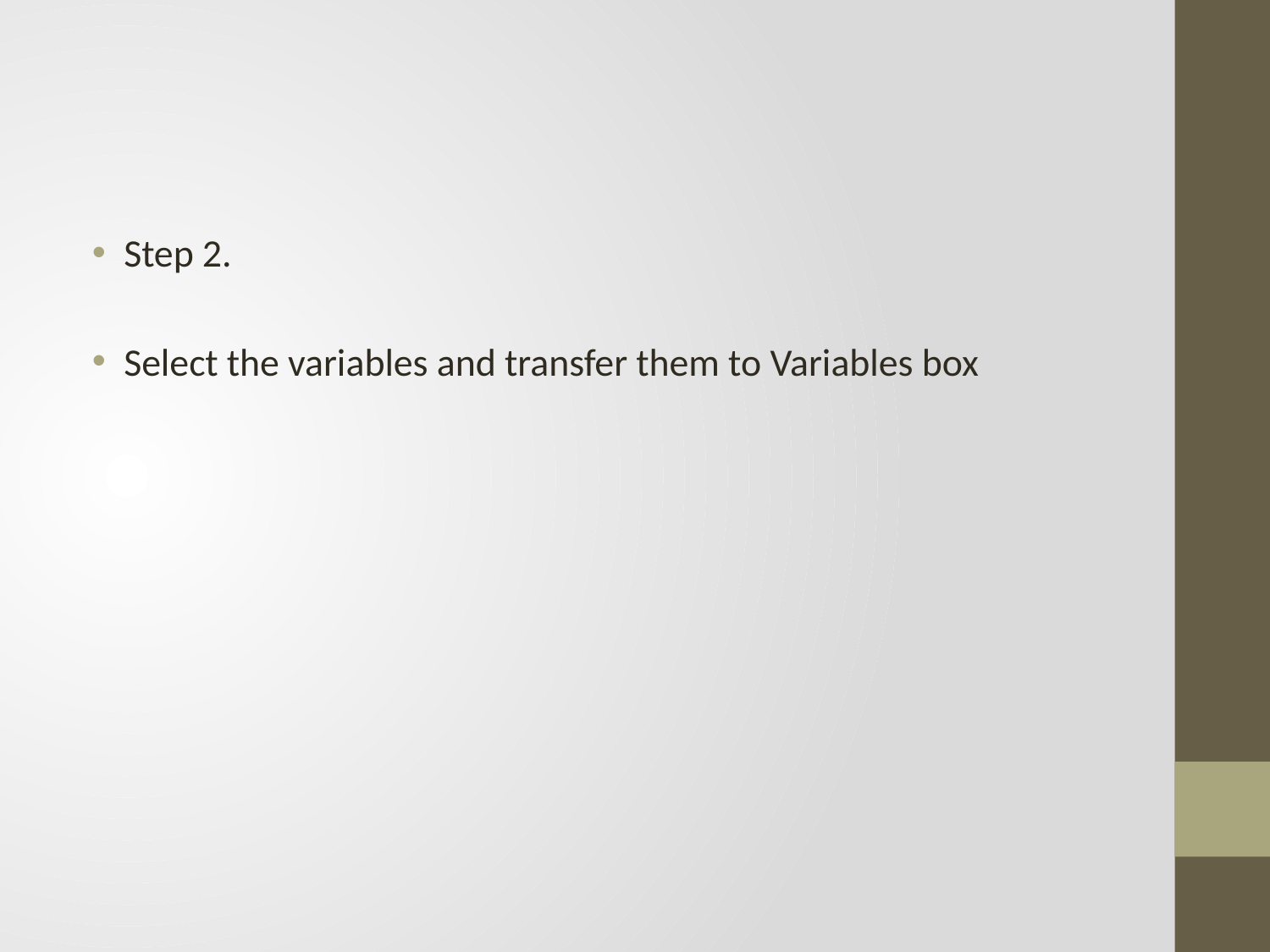

#
Step 2.

Select the variables and transfer them to Variables box